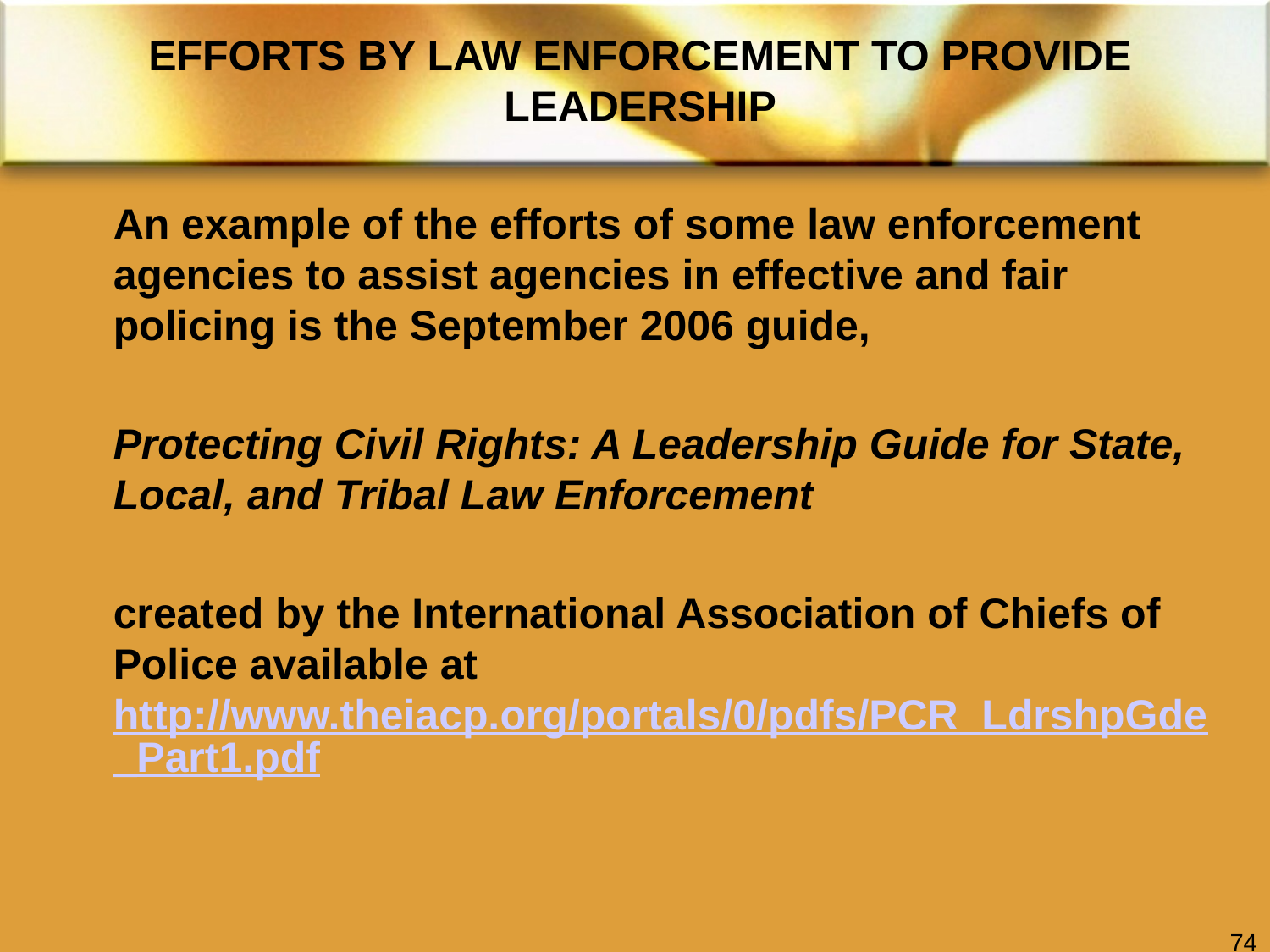

# EFFORTS BY LAW ENFORCEMENT TO PROVIDE LEADERSHIP
	An example of the efforts of some law enforcement agencies to assist agencies in effective and fair policing is the September 2006 guide,

	Protecting Civil Rights: A Leadership Guide for State, Local, and Tribal Law Enforcement

	created by the International Association of Chiefs of Police available at http://www.theiacp.org/portals/0/pdfs/PCR_LdrshpGde_Part1.pdf
74